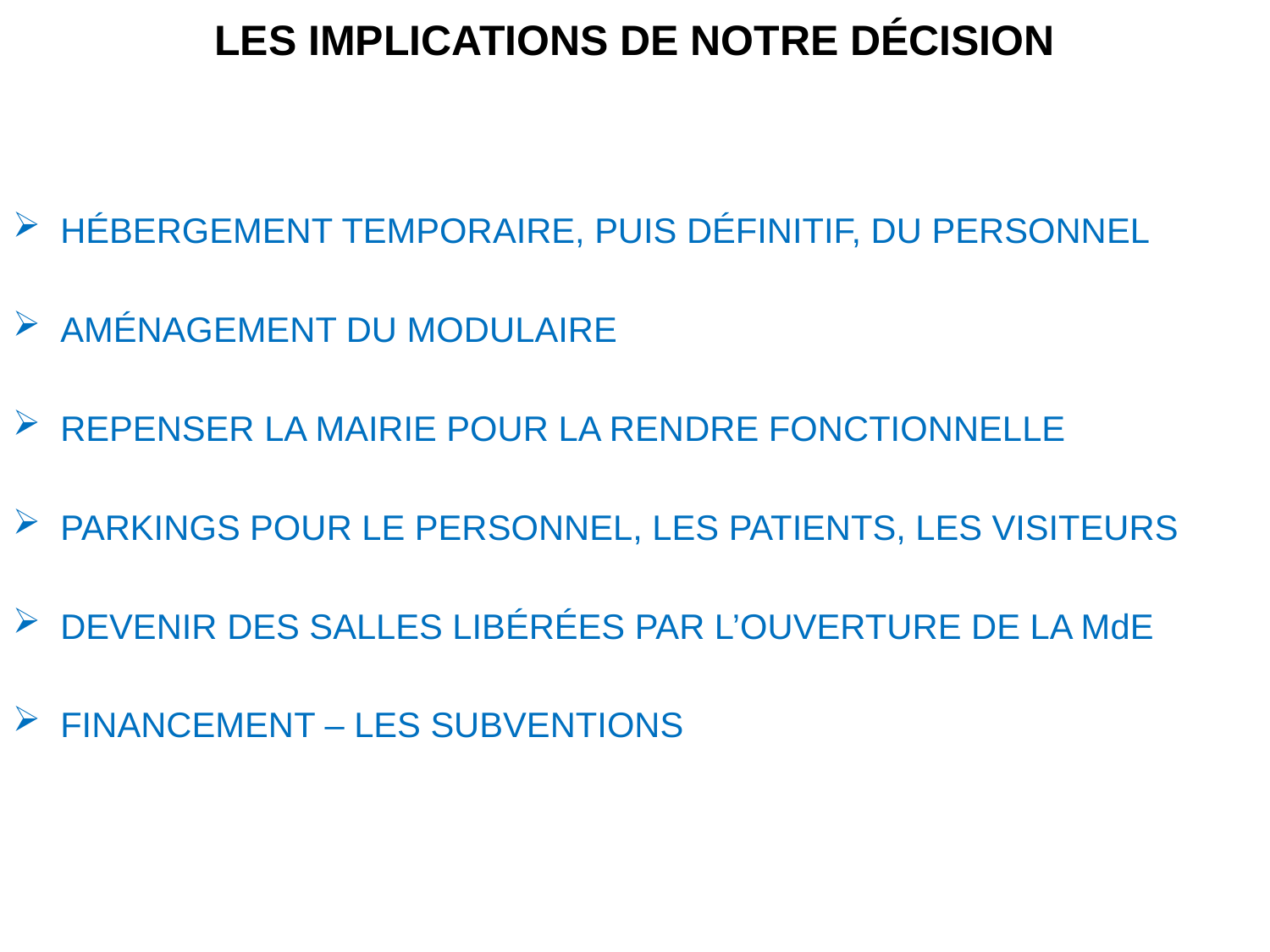

# LES IMPLICATIONS DE NOTRE DÉCISION

HÉBERGEMENT TEMPORAIRE, PUIS DÉFINITIF, DU PERSONNEL

AMÉNAGEMENT DU MODULAIRE

REPENSER LA MAIRIE POUR LA RENDRE FONCTIONNELLE

PARKINGS POUR LE PERSONNEL, LES PATIENTS, LES VISITEURS

DEVENIR DES SALLES LIBÉRÉES PAR L’OUVERTURE DE LA MdE

FINANCEMENT – LES SUBVENTIONS